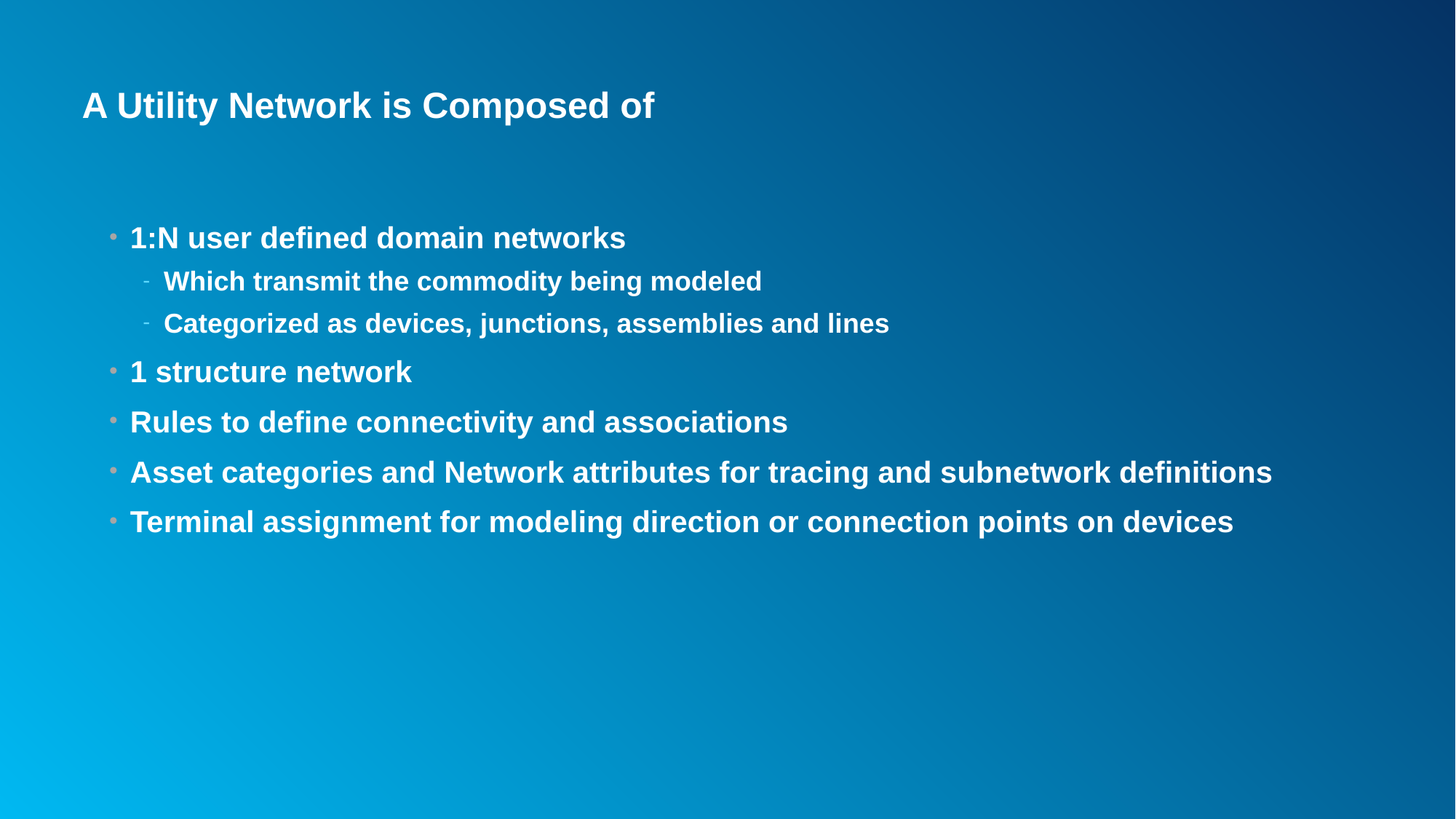

# A Utility Network is Composed of
1:N user defined domain networks
Which transmit the commodity being modeled
Categorized as devices, junctions, assemblies and lines
1 structure network
Rules to define connectivity and associations
Asset categories and Network attributes for tracing and subnetwork definitions
Terminal assignment for modeling direction or connection points on devices